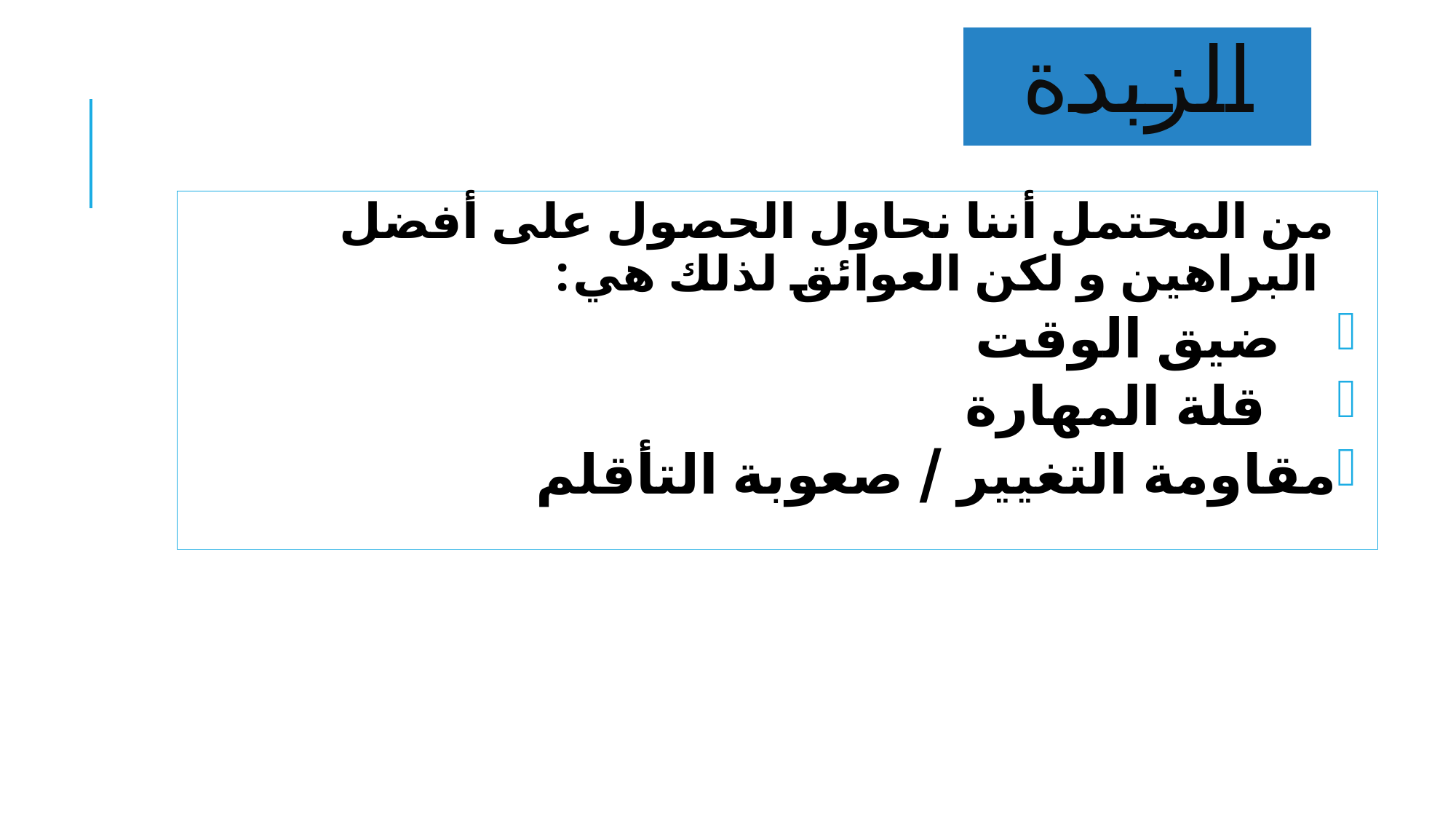

# الزبدة
من المحتمل أننا نحاول الحصول على أفضل البراهين و لكن العوائق لذلك هي	:
    ضيق الوقت
     قلة المهارة
مقاومة التغيير / صعوبة التأقلم